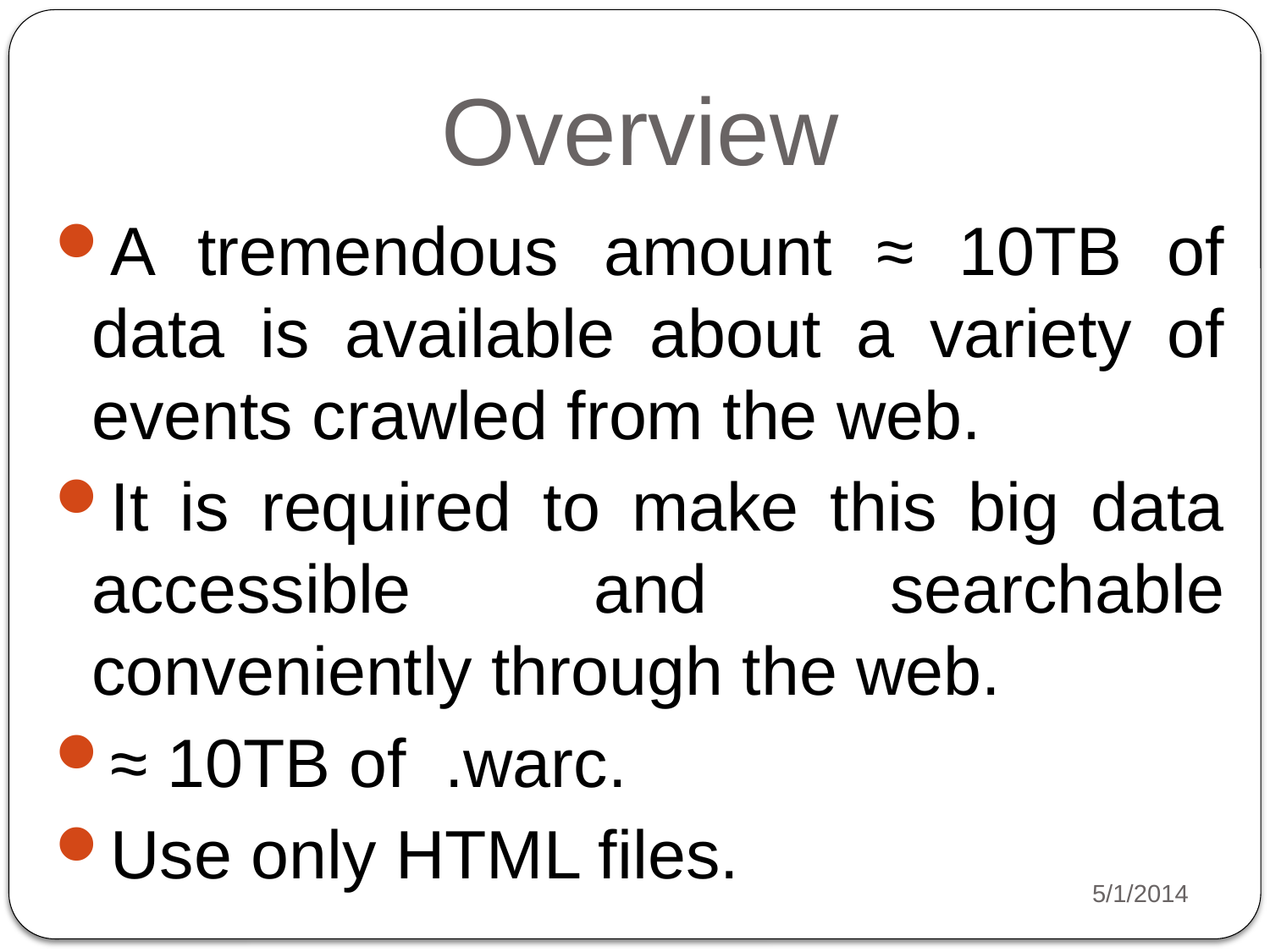

# Overview
A tremendous amount ≈ 10TB of data is available about a variety of events crawled from the web.
It is required to make this big data accessible and searchable conveniently through the web.
≈ 10TB of  .warc.
Use only HTML files.

5/1/2014